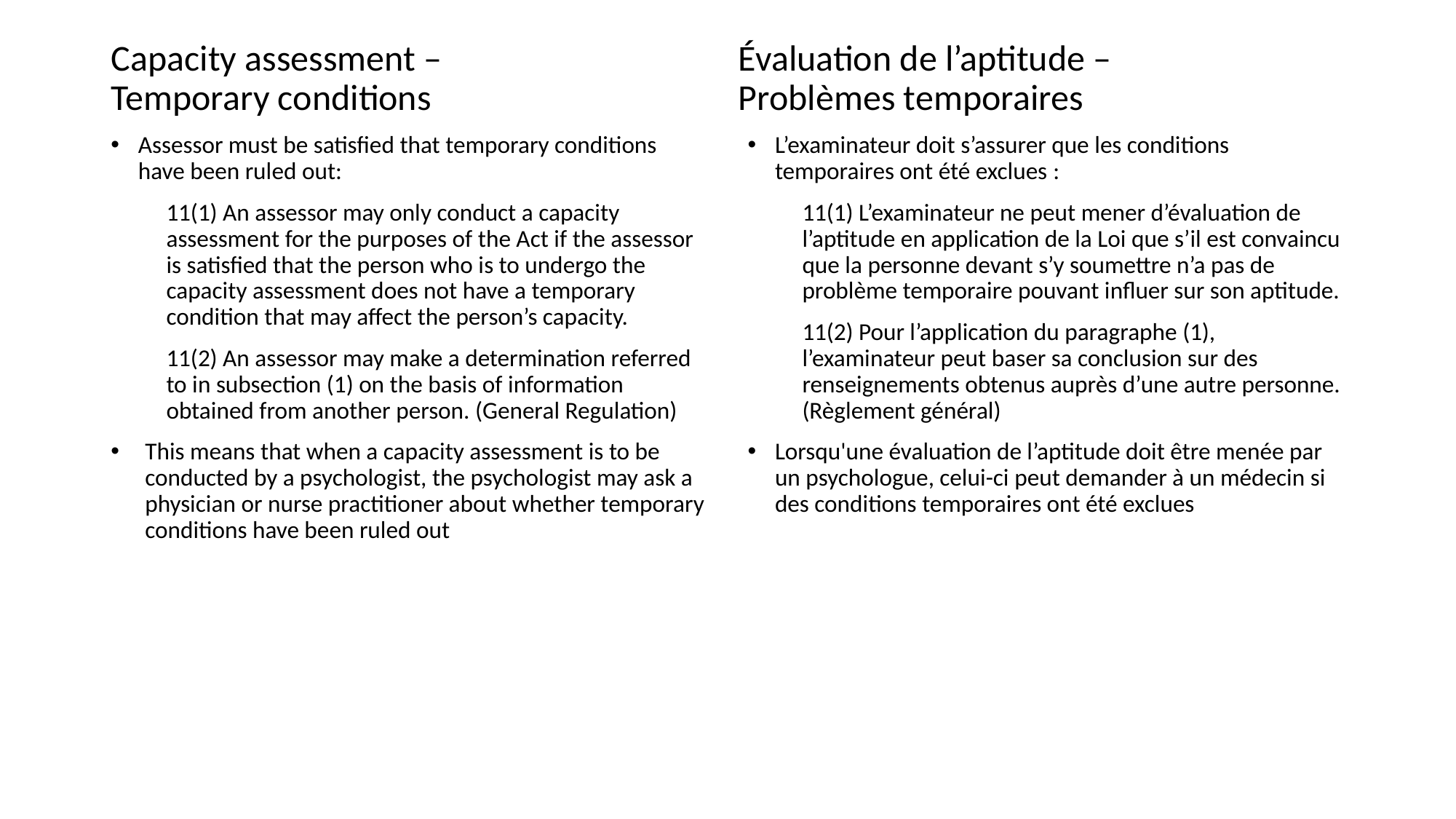

# Capacity assessment – 		          Évaluation de l’aptitude – Temporary conditions			          Problèmes temporaires
Assessor must be satisfied that temporary conditions have been ruled out:
11(1) An assessor may only conduct a capacity assessment for the purposes of the Act if the assessor is satisfied that the person who is to undergo the capacity assessment does not have a temporary condition that may affect the person’s capacity.
11(2) An assessor may make a determination referred to in subsection (1) on the basis of information obtained from another person. (General Regulation)
This means that when a capacity assessment is to be conducted by a psychologist, the psychologist may ask a physician or nurse practitioner about whether temporary conditions have been ruled out
L’examinateur doit s’assurer que les conditions temporaires ont été exclues :
11(1) L’examinateur ne peut mener d’évaluation de l’aptitude en application de la Loi que s’il est convaincu que la personne devant s’y soumettre n’a pas de problème temporaire pouvant influer sur son aptitude.
11(2) Pour l’application du paragraphe (1), l’examinateur peut baser sa conclusion sur des renseignements obtenus auprès d’une autre personne. (Règlement général)
Lorsqu'une évaluation de l’aptitude doit être menée par un psychologue, celui-ci peut demander à un médecin si des conditions temporaires ont été exclues